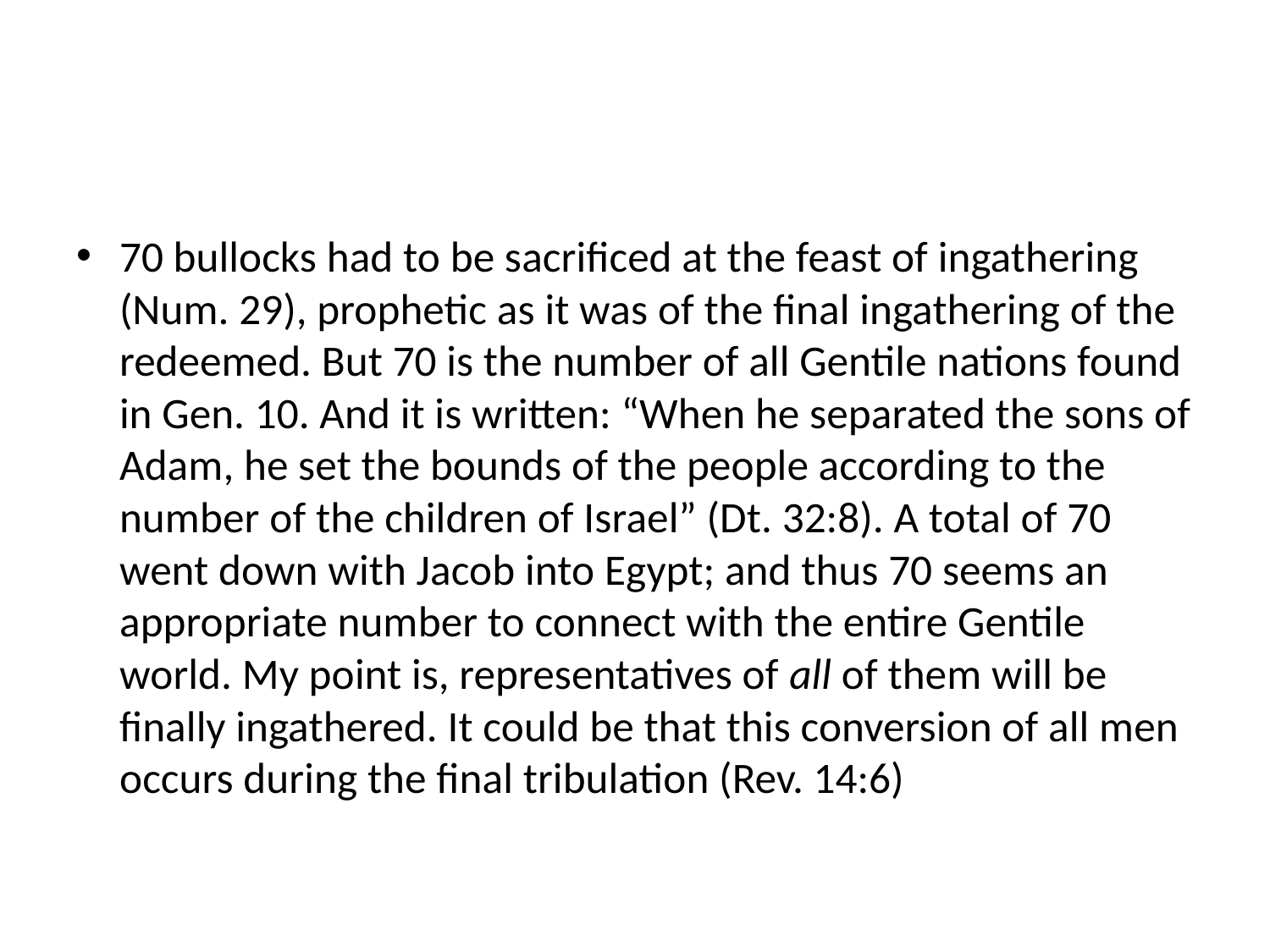

#
70 bullocks had to be sacrificed at the feast of ingathering (Num. 29), prophetic as it was of the final ingathering of the redeemed. But 70 is the number of all Gentile nations found in Gen. 10. And it is written: “When he separated the sons of Adam, he set the bounds of the people according to the number of the children of Israel” (Dt. 32:8). A total of 70 went down with Jacob into Egypt; and thus 70 seems an appropriate number to connect with the entire Gentile world. My point is, representatives of all of them will be finally ingathered. It could be that this conversion of all men occurs during the final tribulation (Rev. 14:6)